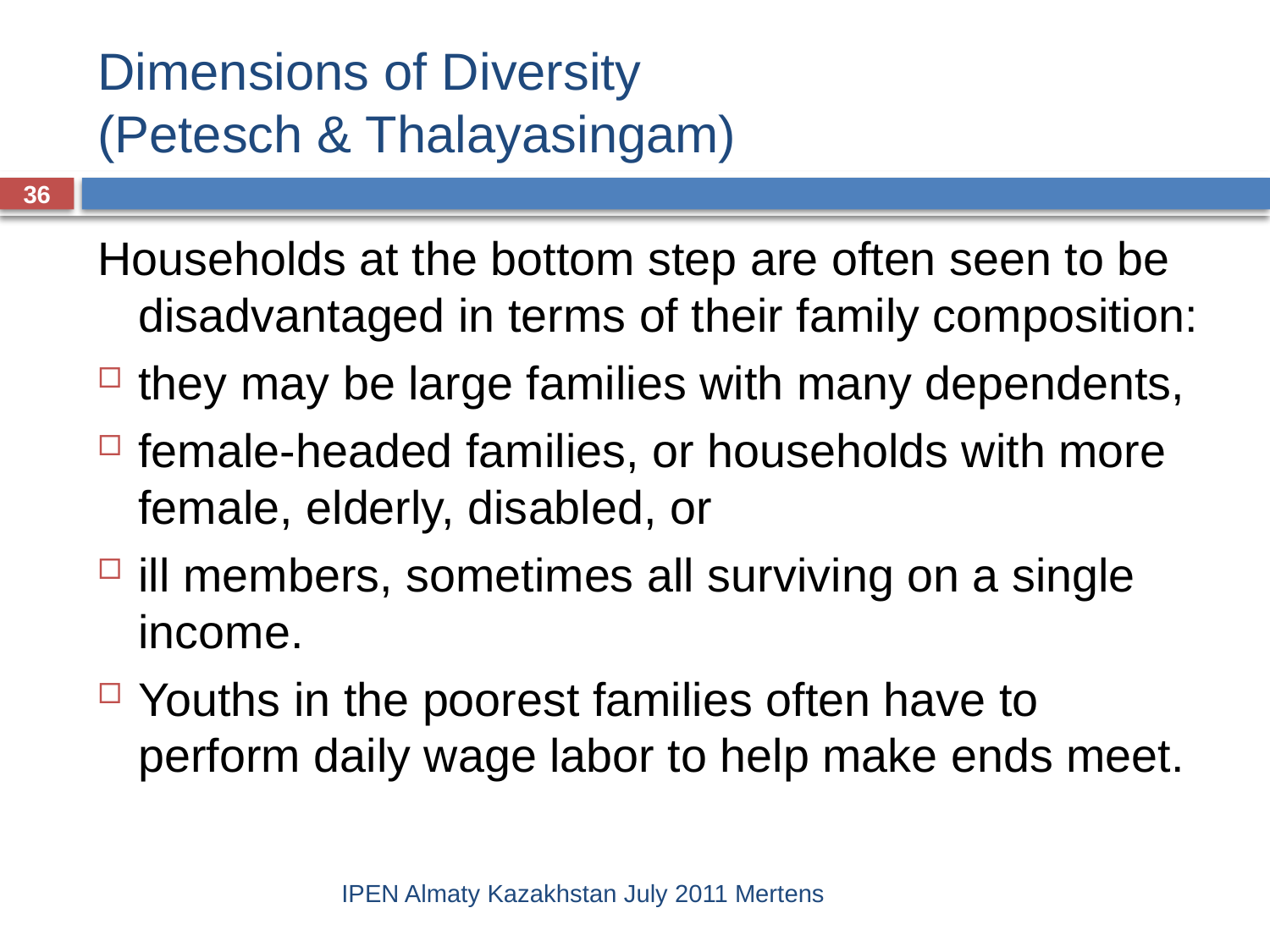

# Dimensions of Diversity (Petesch & Thalayasingam)
36
Households at the bottom step are often seen to be disadvantaged in terms of their family composition:
they may be large families with many dependents,
female-headed families, or households with more female, elderly, disabled, or
ill members, sometimes all surviving on a single income.
Youths in the poorest families often have to perform daily wage labor to help make ends meet.
IPEN Almaty Kazakhstan July 2011 Mertens